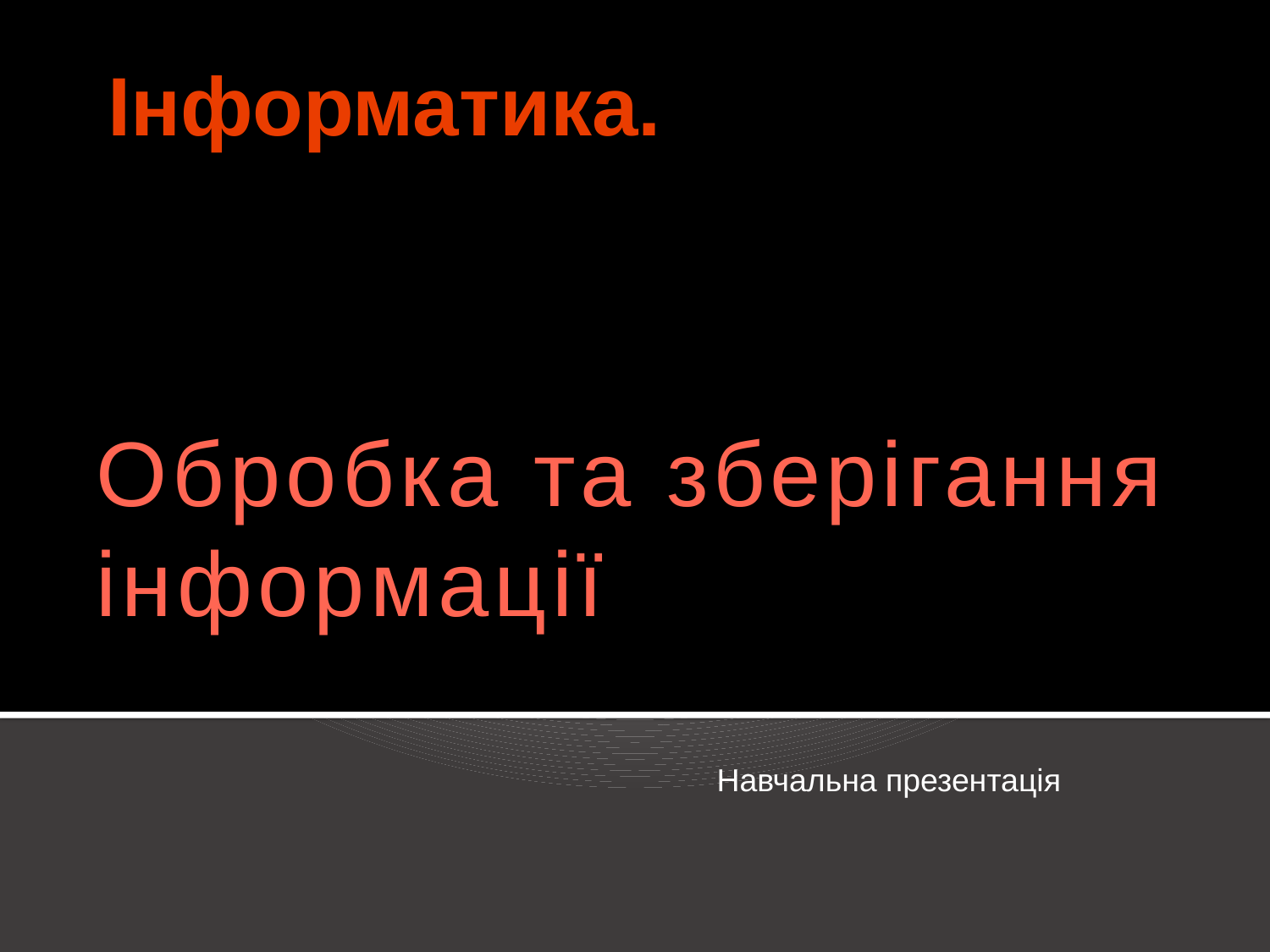

# Інформатика.
Обробка та зберігання інформації
Навчальна презентація